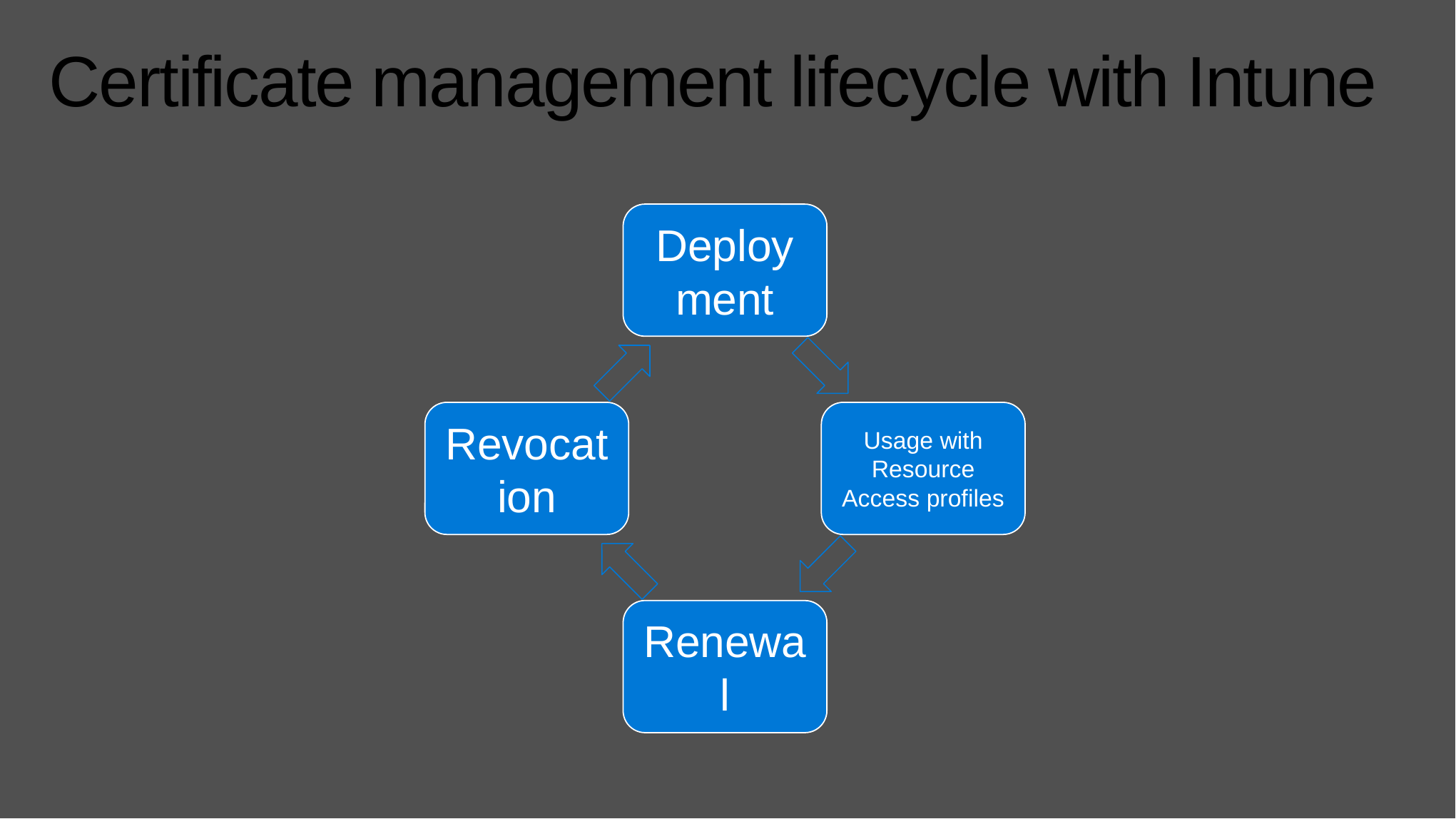

# Certificate management lifecycle with Intune
Deployment
Usage with Resource Access profiles
Renewal
Revocation